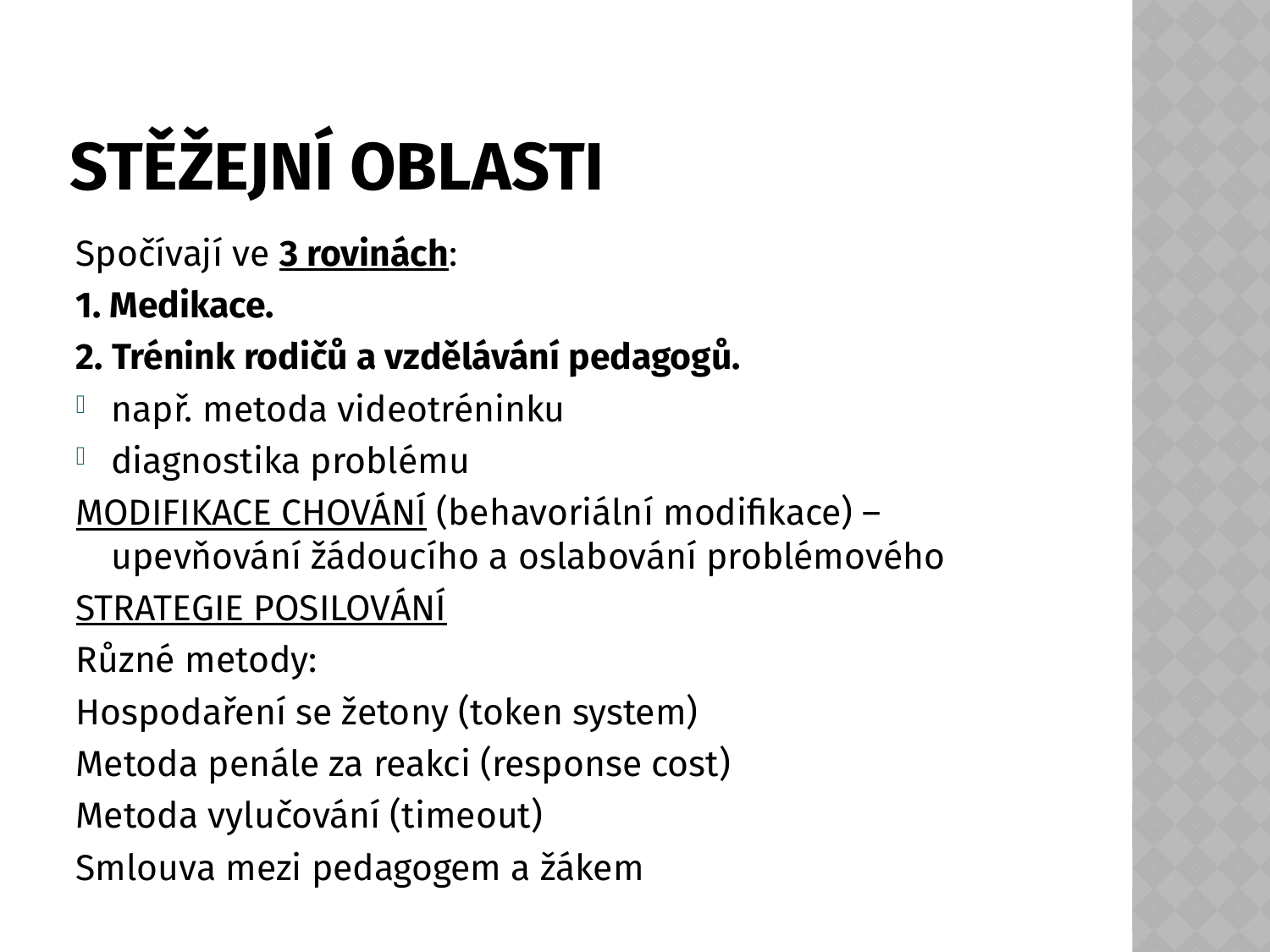

# Stěžejní oblasti
Spočívají ve 3 rovinách:
1. Medikace.
2. Trénink rodičů a vzdělávání pedagogů.
např. metoda videotréninku
diagnostika problému
MODIFIKACE CHOVÁNÍ (behavoriální modifikace) – upevňování žádoucího a oslabování problémového
STRATEGIE POSILOVÁNÍ
Různé metody:
Hospodaření se žetony (token system)
Metoda penále za reakci (response cost)
Metoda vylučování (timeout)
Smlouva mezi pedagogem a žákem